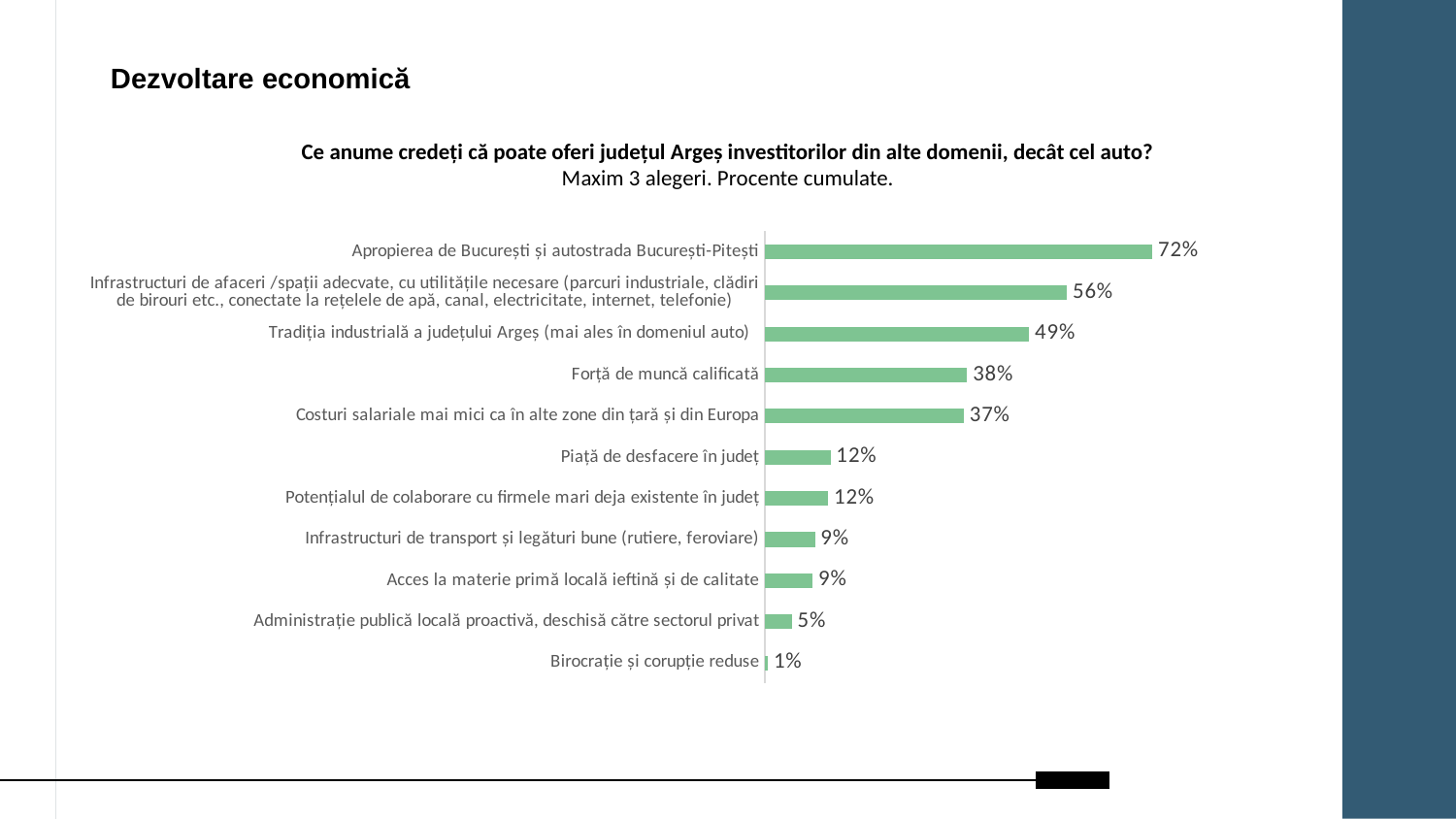

# Dezvoltare economică
Ce anume credeți că poate oferi județul Argeș investitorilor din alte domenii, decât cel auto?
Maxim 3 alegeri. Procente cumulate.

### Chart

| Category | Series 1 |
|---|---|
| Apropierea de București și autostrada București-Pitești | 0.720067326490474 |
| Infrastructuri de afaceri /spații adecvate, cu utilitățile necesare (parcuri industriale, clădiri de birouri etc., conectate la rețelele de apă, canal, electricitate, internet, telefonie) | 0.561665591652198 |
| Tradiția industrială a județului Argeș (mai ales în domeniul auto)   | 0.491163161512774 |
| Forță de muncă calificată | 0.375987358720614 |
| Costuri salariale mai mici ca în alte zone din țară și din Europa | 0.37003147084612 |
| Piață de desfacere în județ | 0.121705748608579 |
| Potențialul de colaborare cu firmele mari deja existente în județ | 0.117651144509706 |
| Infrastructuri de transport și legături bune (rutiere, feroviare) | 0.0929304981262926 |
| Acces la materie primă locală ieftină și de calitate | 0.0885456843695132 |
| Administrație publică locală proactivă, deschisă către sectorul privat | 0.0499829094761969 |
| Birocrație și corupție reduse | 0.00556305990714532 |